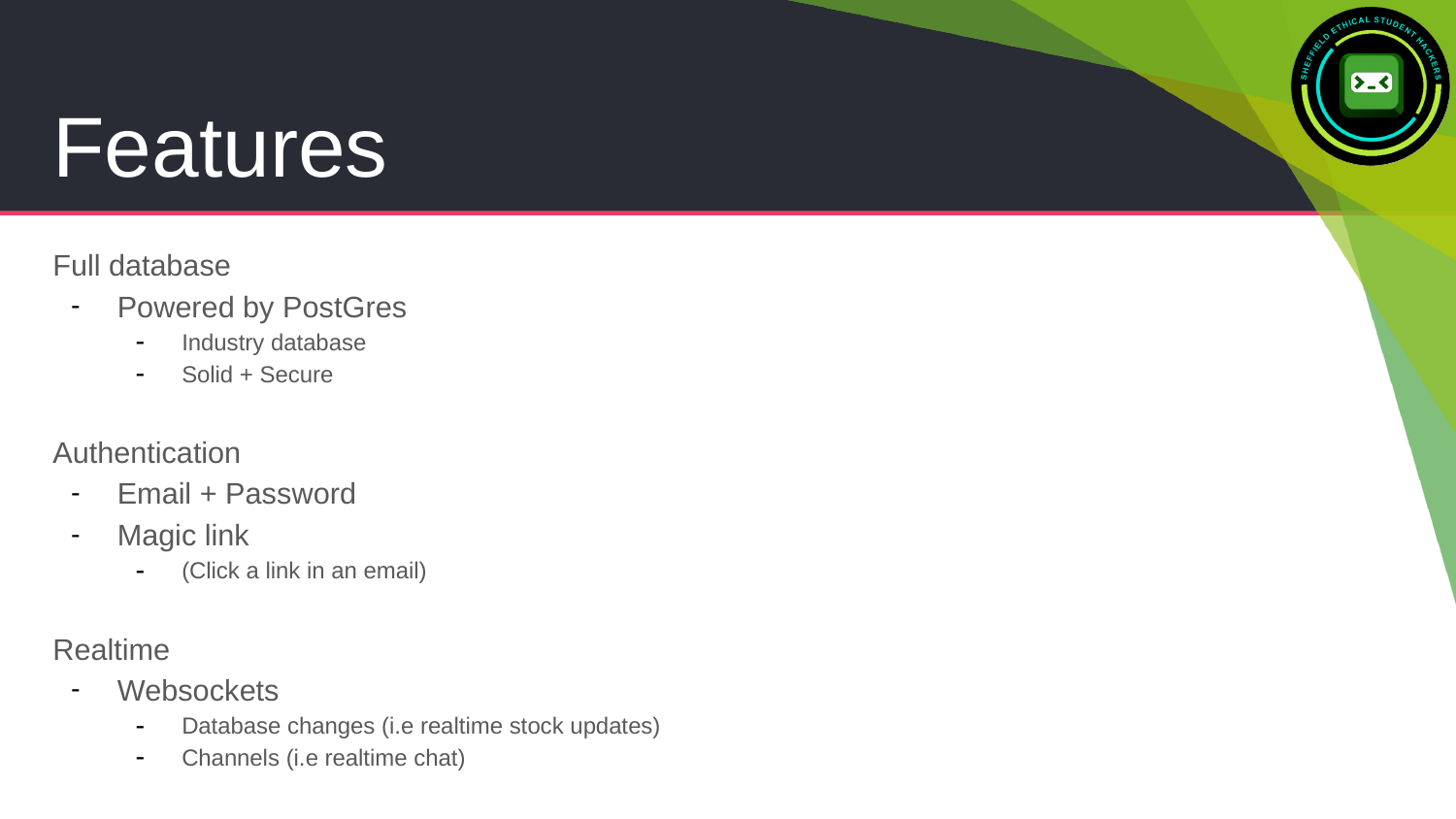

# Features
Full database
Powered by PostGres
Industry database
Solid + Secure

Authentication
Email + Password
Magic link
(Click a link in an email)

Realtime
Websockets
Database changes (i.e realtime stock updates)
Channels (i.e realtime chat)